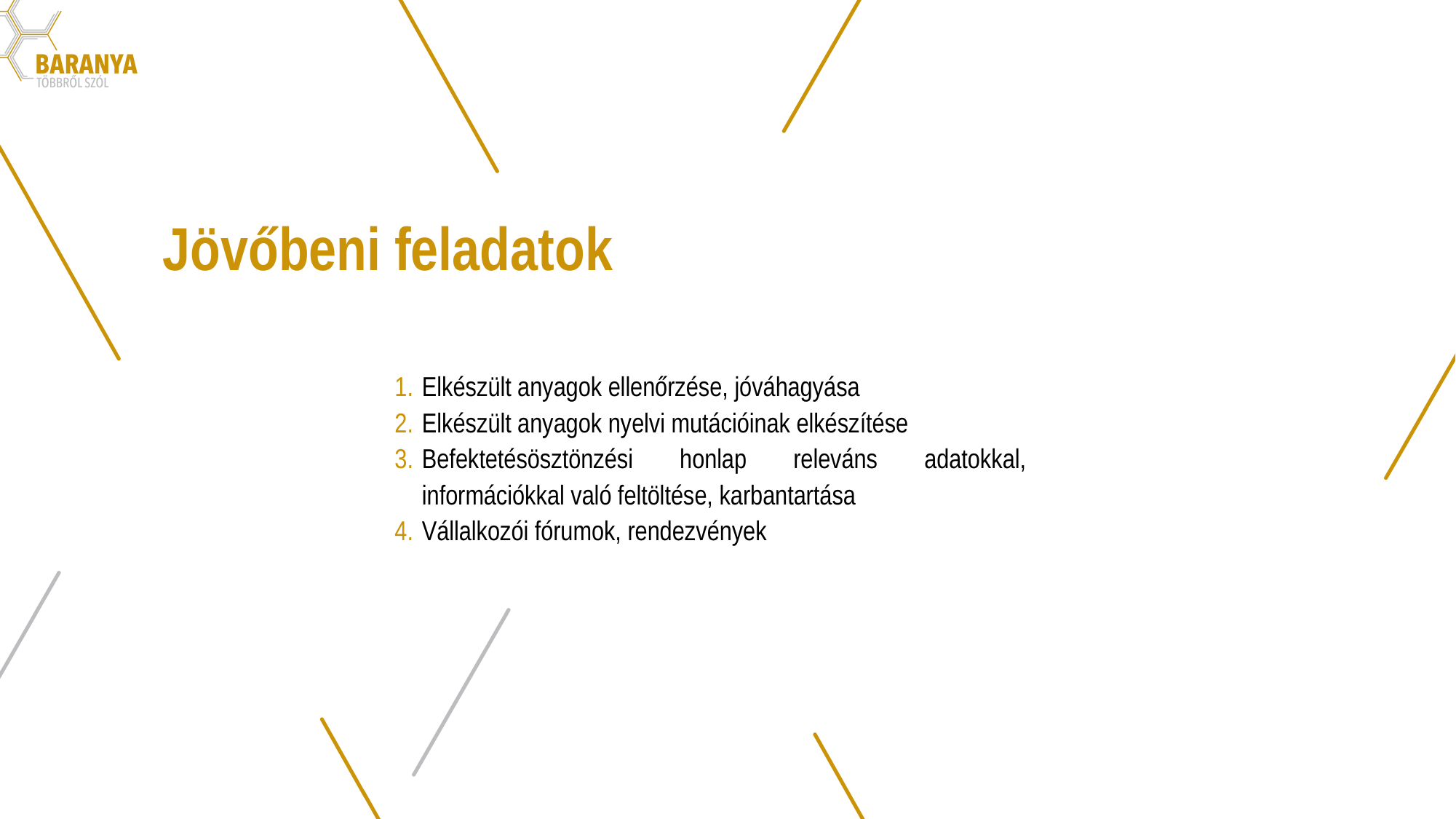

Jövőbeni feladatok
Elkészült anyagok ellenőrzése, jóváhagyása
Elkészült anyagok nyelvi mutációinak elkészítése
Befektetésösztönzési honlap releváns adatokkal, információkkal való feltöltése, karbantartása
Vállalkozói fórumok, rendezvények